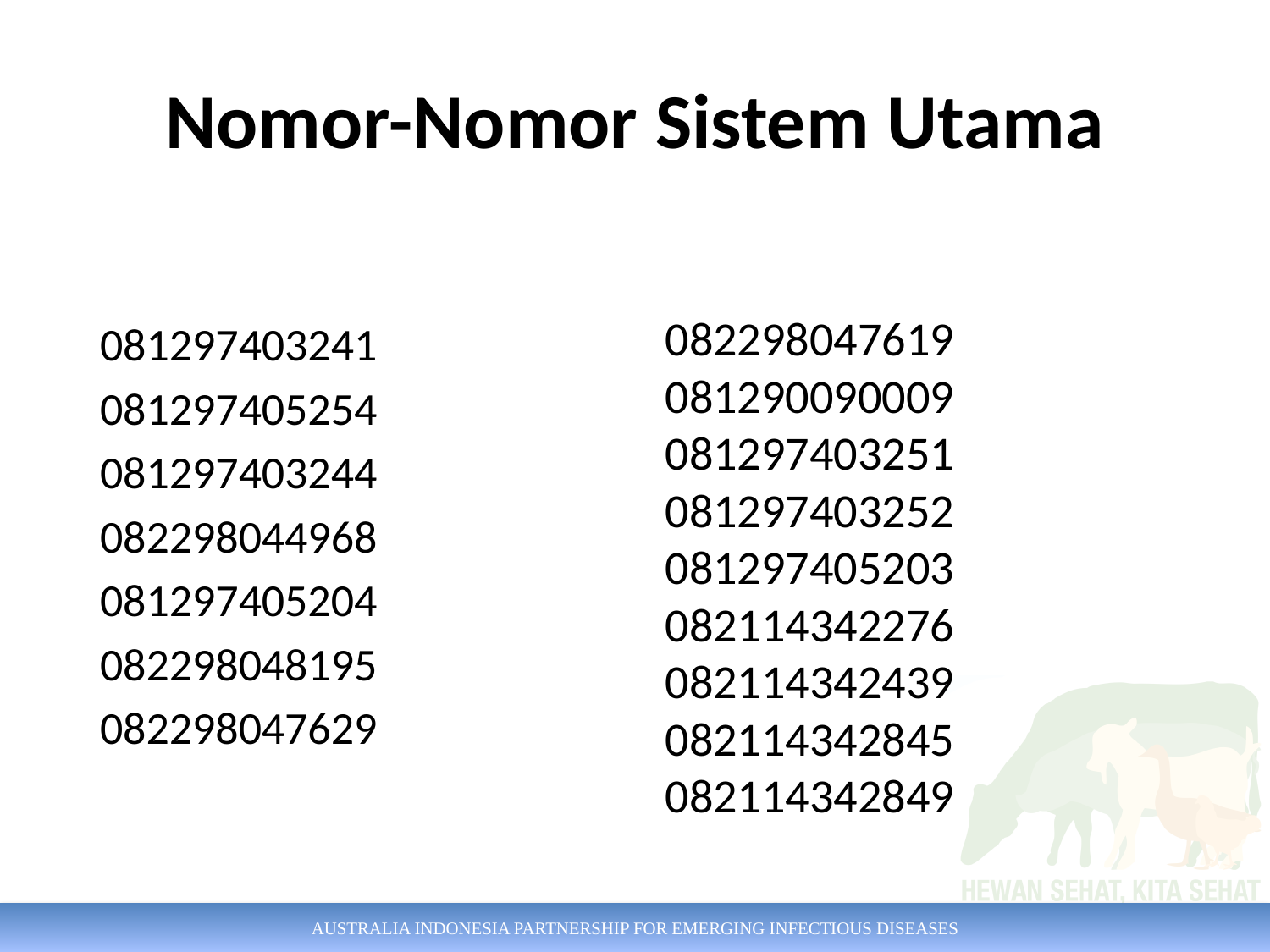

# Nomor-Nomor Sistem Utama
082298047619
081290090009
081297403251
081297403252
081297405203
082114342276
082114342439
082114342845
082114342849
081297403241
081297405254
081297403244
082298044968
081297405204
082298048195
082298047629